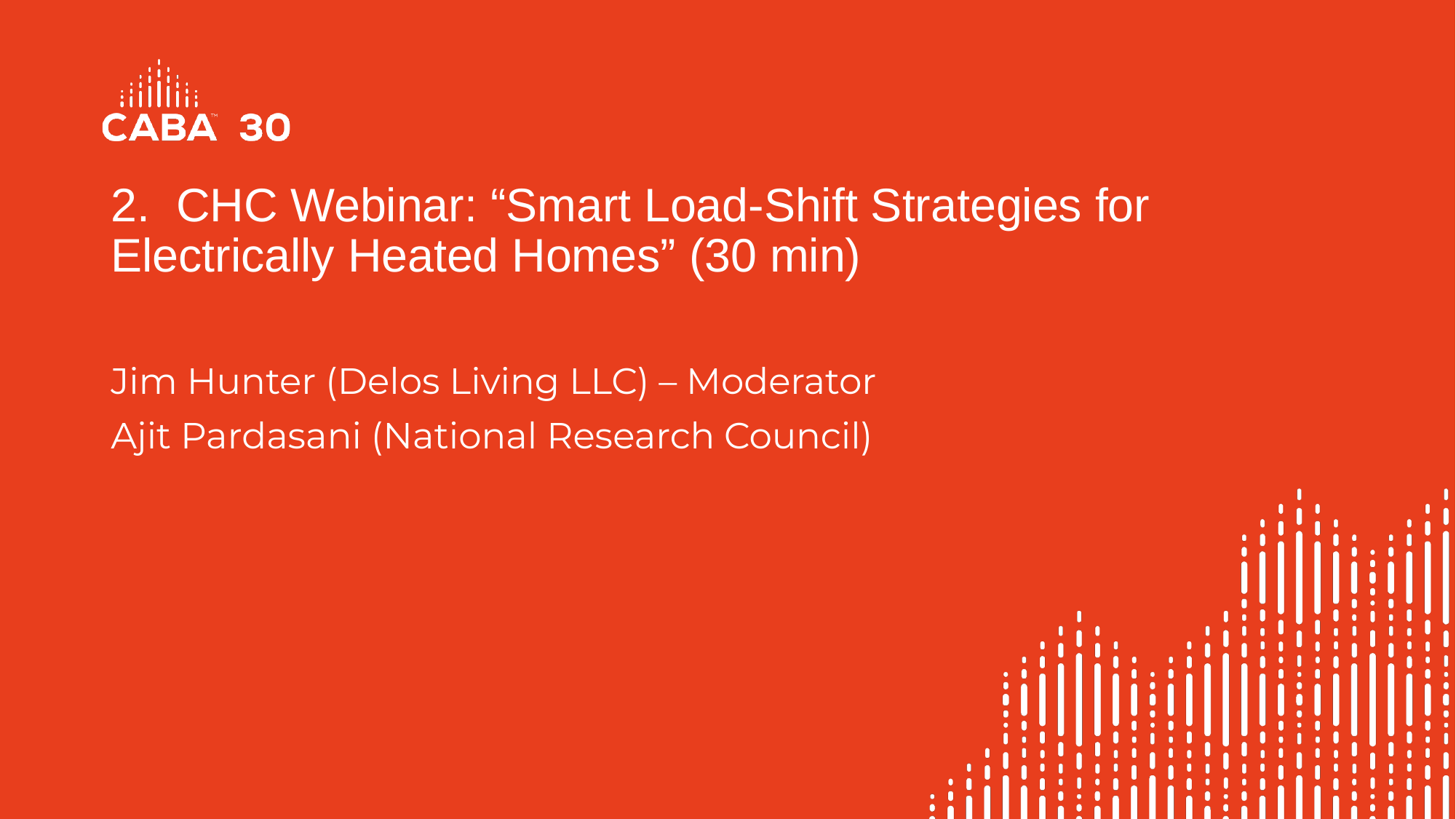

# 2.  CHC Webinar: “Smart Load-Shift Strategies for Electrically Heated Homes” (30 min)
Jim Hunter (Delos Living LLC) – Moderator
Ajit Pardasani (National Research Council)